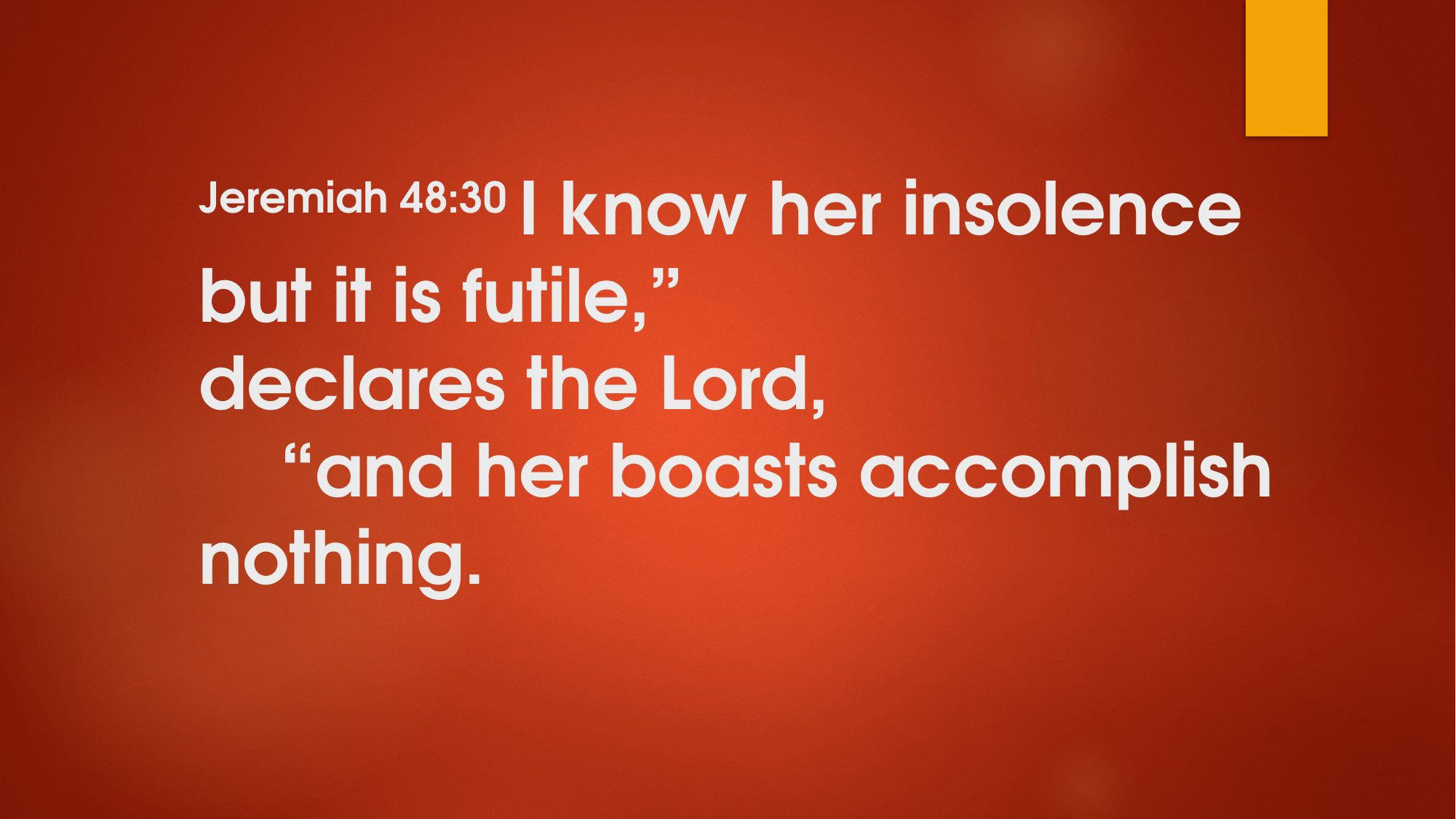

# Jeremiah 48:30 I know her insolence but it is futile,” declares the Lord,     “and her boasts accomplish nothing.